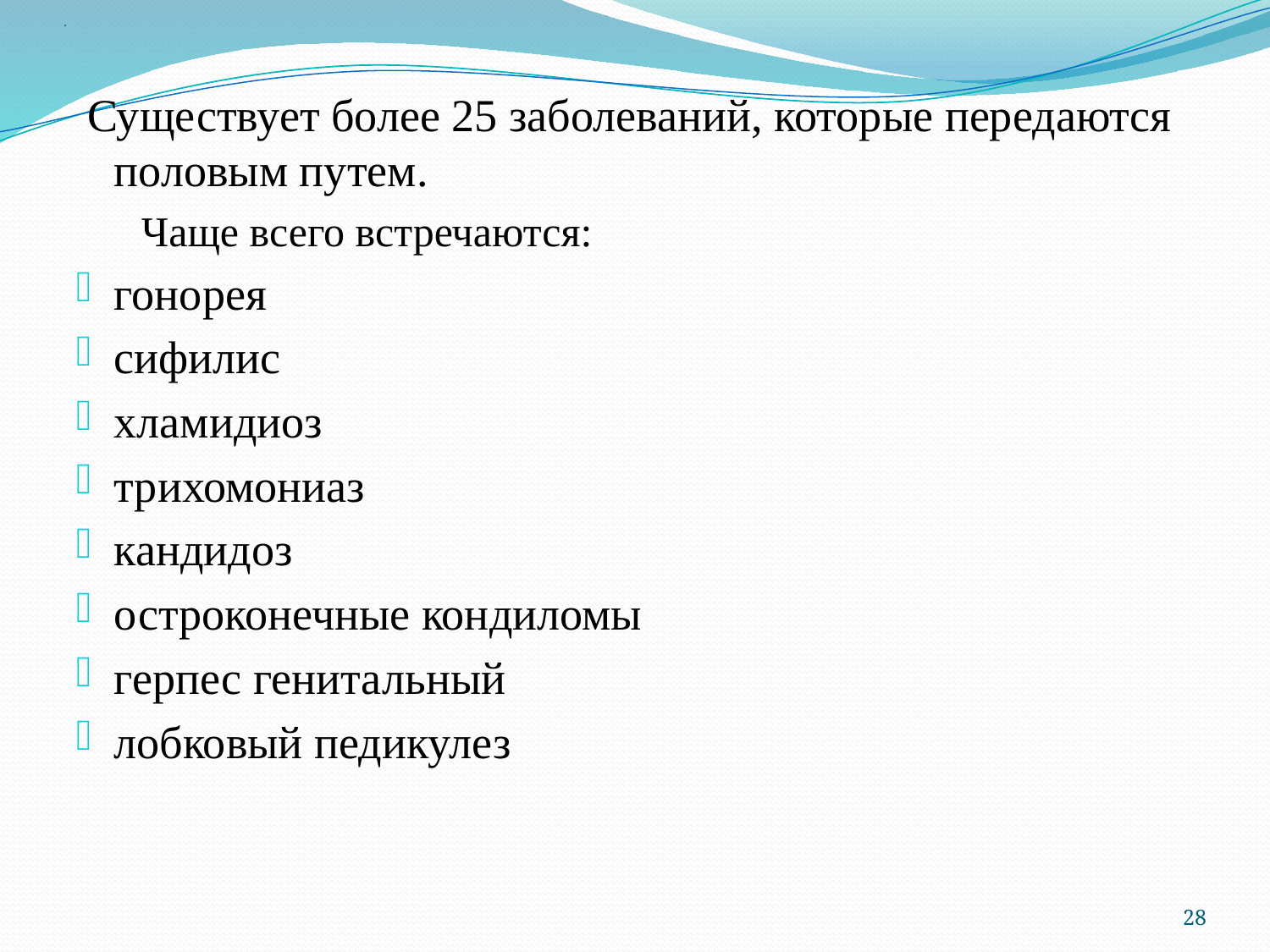

# .
 Существует более 25 заболеваний, которые передаются половым путем.
 Чаще всего встречаются:
гонорея
сифилис
хламидиоз
трихомониаз
кандидоз
остроконечные кондиломы
герпес генитальный
лобковый педикулез
28